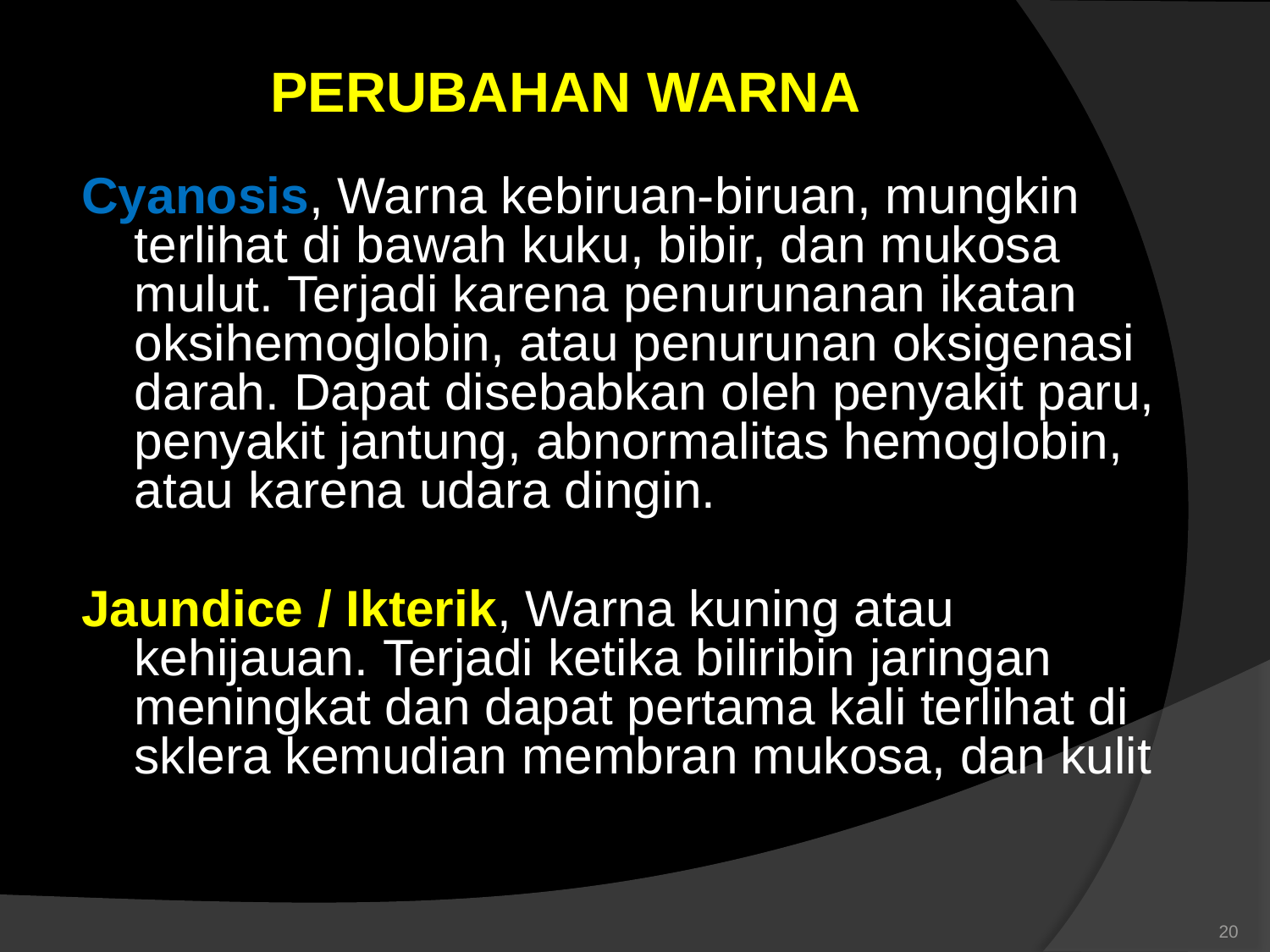

PERUBAHAN WARNA
Cyanosis, Warna kebiruan-biruan, mungkin terlihat di bawah kuku, bibir, dan mukosa mulut. Terjadi karena penurunanan ikatan oksihemoglobin, atau penurunan oksigenasi darah. Dapat disebabkan oleh penyakit paru, penyakit jantung, abnormalitas hemoglobin, atau karena udara dingin.

Jaundice / Ikterik, Warna kuning atau kehijauan. Terjadi ketika biliribin jaringan meningkat dan dapat pertama kali terlihat di sklera kemudian membran mukosa, dan kulit
20